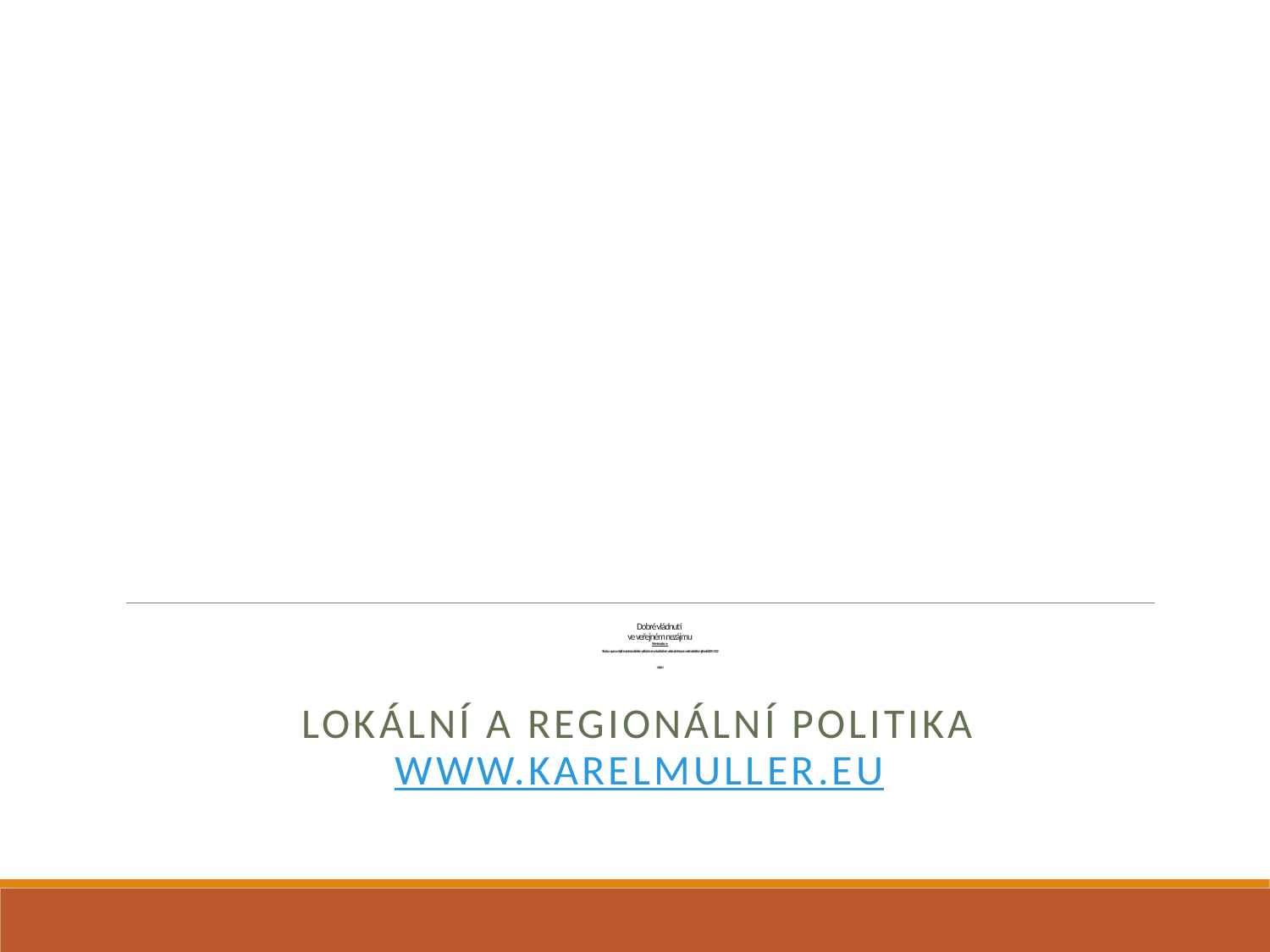

# Dobré vládnutí ve veřejném nezájmu Prezentace výzkumu Cíle výzkumu: porozumět příčinám, kontextu a důsledkům politických změn vedoucích k dobrému vládnutí, včetně porozumění charakteristikám jejich nositelů (2009 – 2022) 2. setkání
Lokální a regionální politika
www.karelmuller.eu